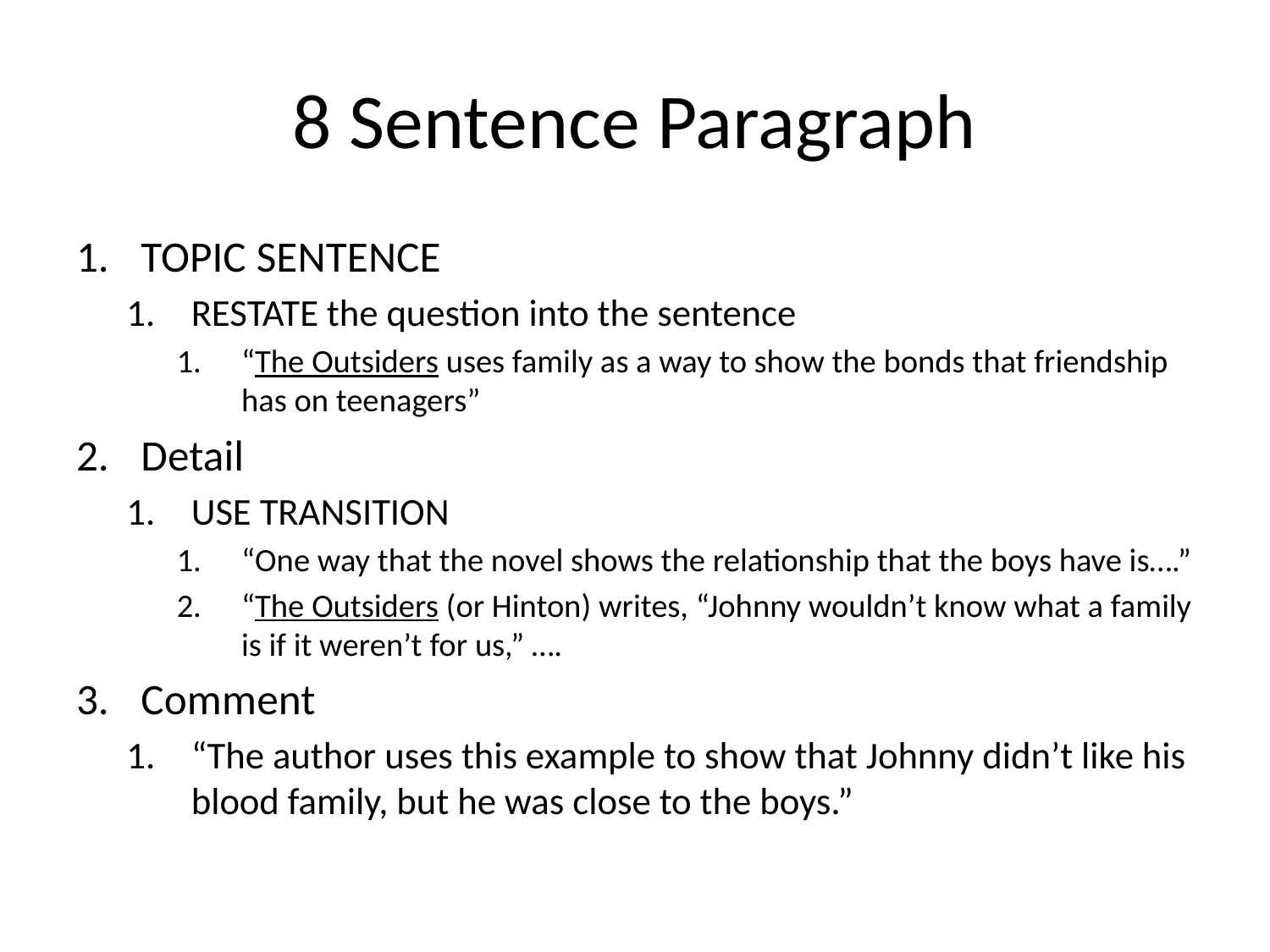

# 8 Sentence Paragraph
TOPIC SENTENCE
RESTATE the question into the sentence
“The Outsiders uses family as a way to show the bonds that friendship has on teenagers”
Detail
USE TRANSITION
“One way that the novel shows the relationship that the boys have is….”
“The Outsiders (or Hinton) writes, “Johnny wouldn’t know what a family is if it weren’t for us,” ….
Comment
“The author uses this example to show that Johnny didn’t like his blood family, but he was close to the boys.”